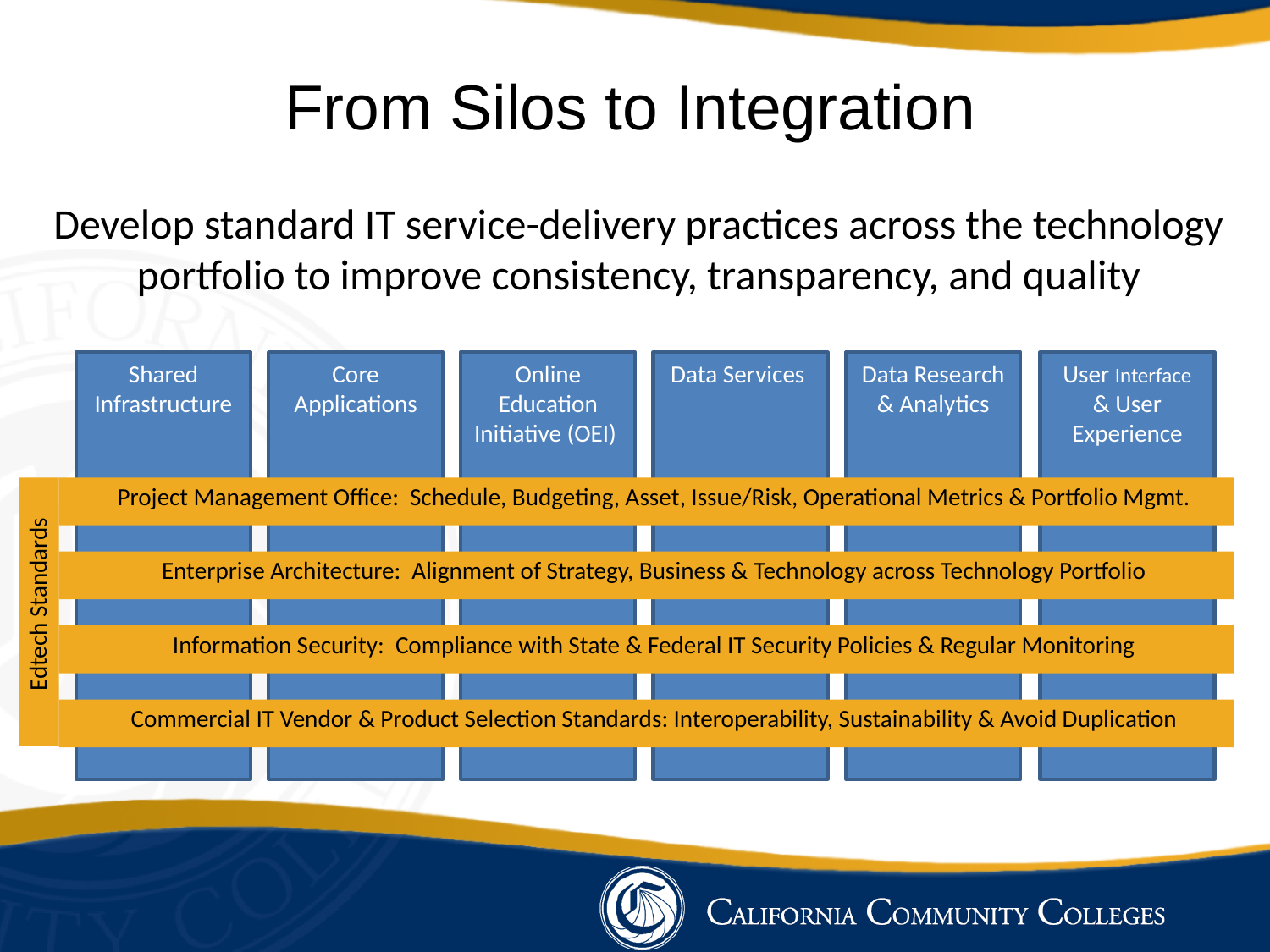

# From Silos to Integration
Develop standard IT service-delivery practices across the technology portfolio to improve consistency, transparency, and quality
Shared Infrastructure
Core Applications
Online Education Initiative (OEI)
Data Services
Data Research & Analytics
User Interface & User Experience
Project Management Office:  Schedule, Budgeting, Asset, Issue/Risk, Operational Metrics & Portfolio Mgmt.
Enterprise Architecture:  Alignment of Strategy, Business & Technology across Technology Portfolio
Edtech Standards
Information Security:  Compliance with State & Federal IT Security Policies & Regular Monitoring
Commercial IT Vendor & Product Selection Standards: Interoperability, Sustainability & Avoid Duplication